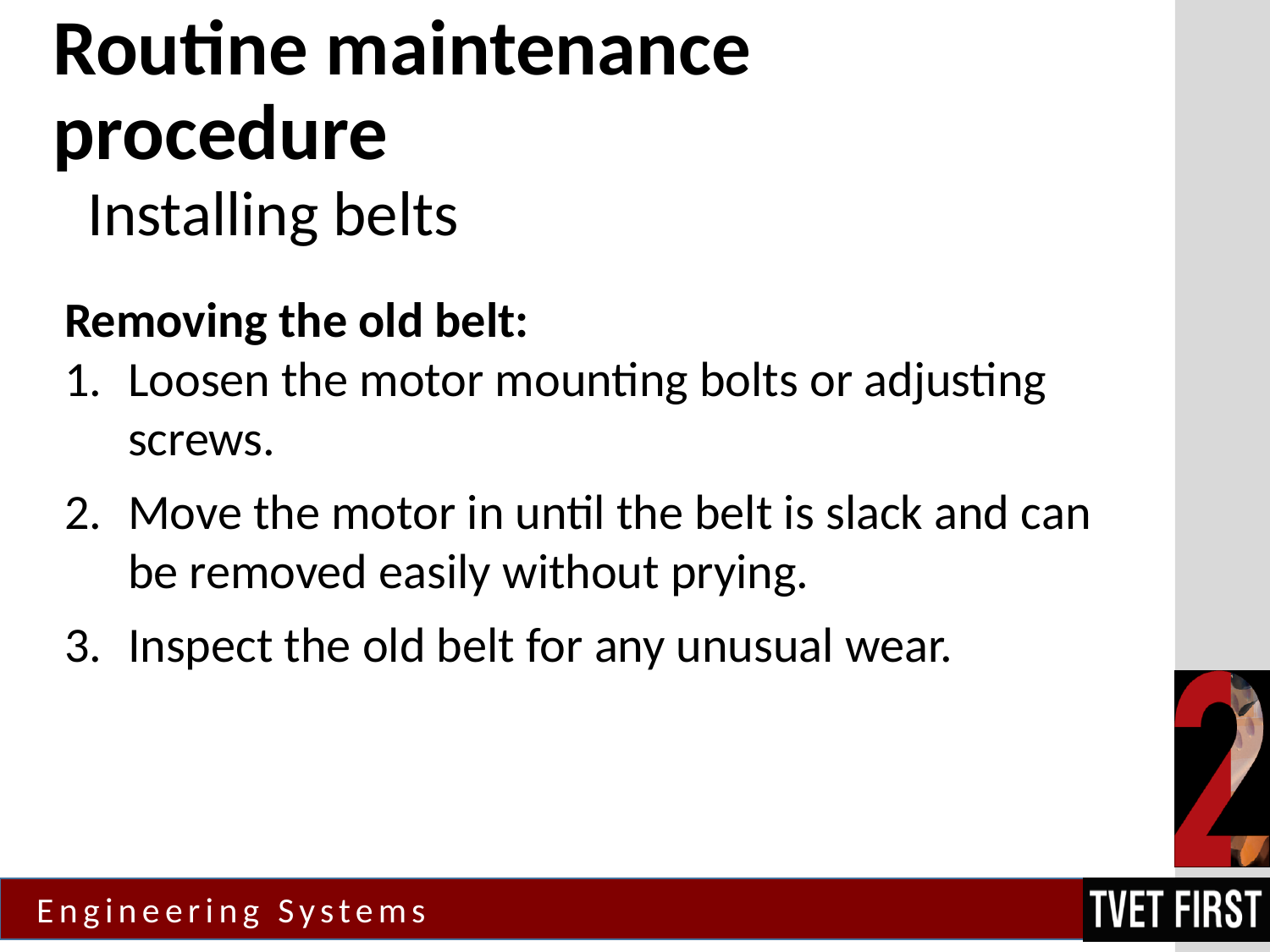

# Routine maintenance procedure
Installing belts
Removing the old belt:
Loosen the motor mounting bolts or adjusting screws.
Move the motor in until the belt is slack and can be removed easily without prying.
Inspect the old belt for any unusual wear.